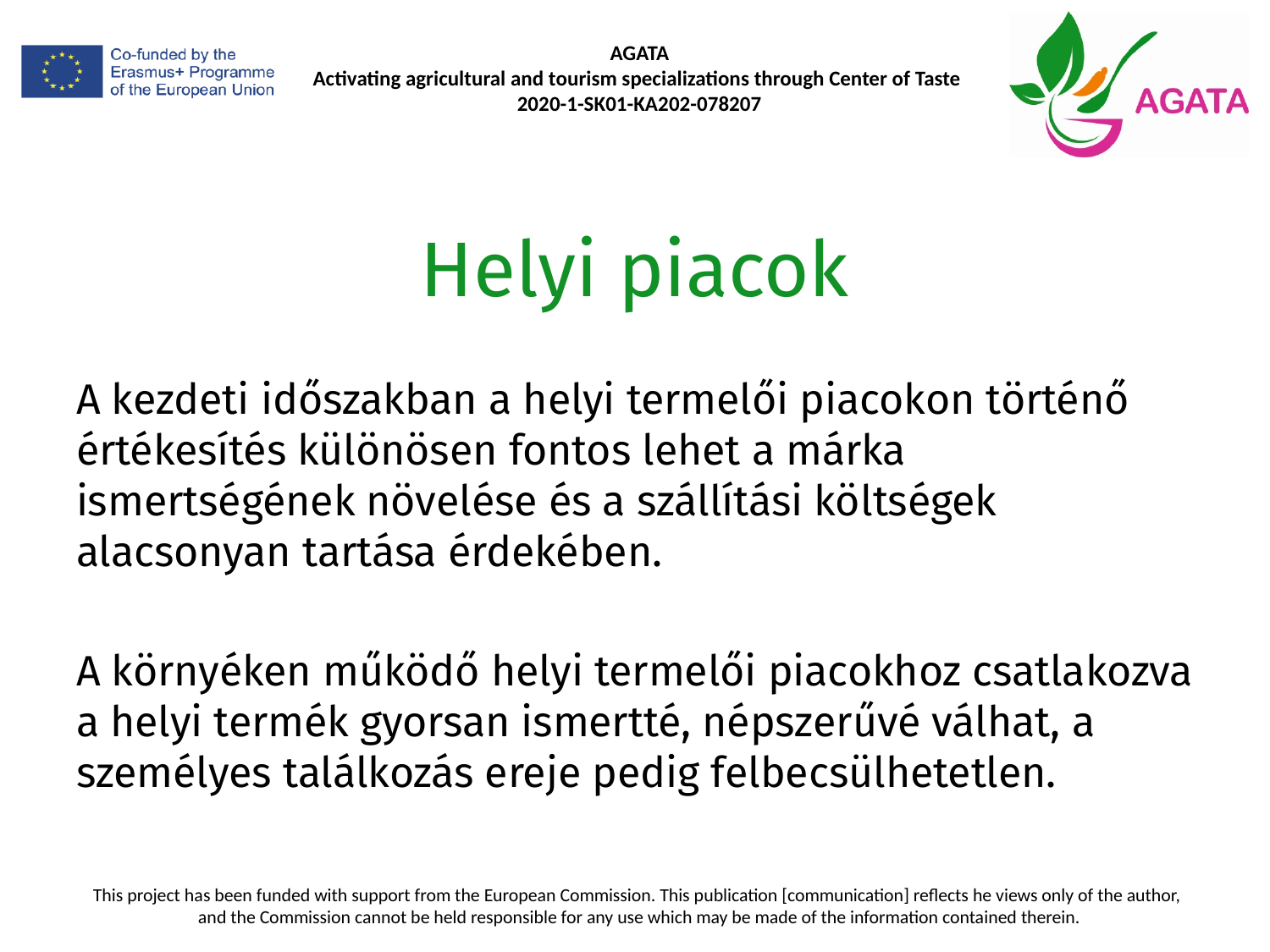

# Helyi piacok
A kezdeti időszakban a helyi termelői piacokon történő értékesítés különösen fontos lehet a márka ismertségének növelése és a szállítási költségek alacsonyan tartása érdekében.

A környéken működő helyi termelői piacokhoz csatlakozva a helyi termék gyorsan ismertté, népszerűvé válhat, a személyes találkozás ereje pedig felbecsülhetetlen.